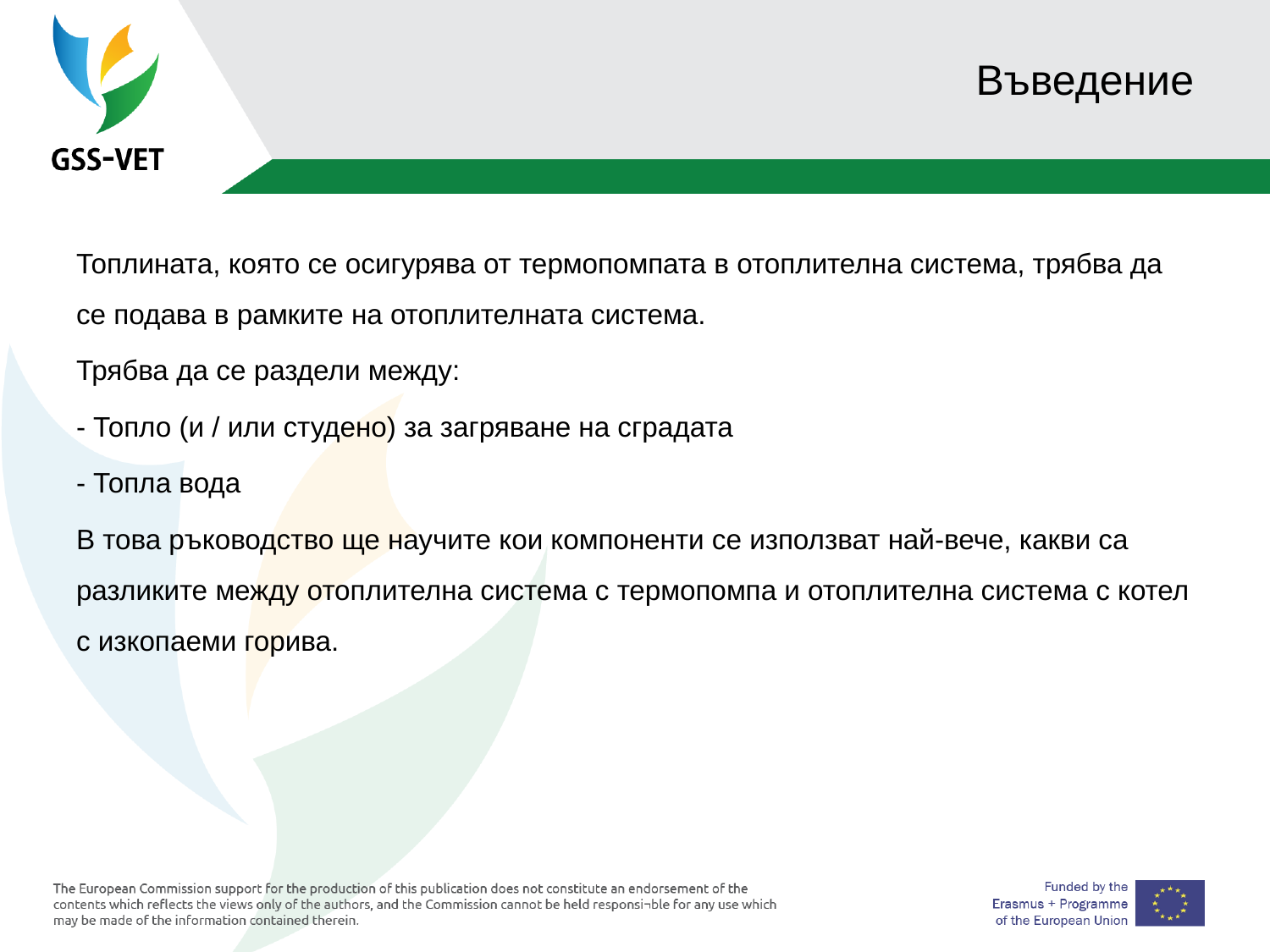

# Въведение
Топлината, която се осигурява от термопомпата в отоплителна система, трябва да се подава в рамките на отоплителната система.
Трябва да се раздели между:
- Топло (и / или студено) за загряване на сградата
- Топла вода
В това ръководство ще научите кои компоненти се използват най-вече, какви са разликите между отоплителна система с термопомпа и отоплителна система с котел с изкопаеми горива.